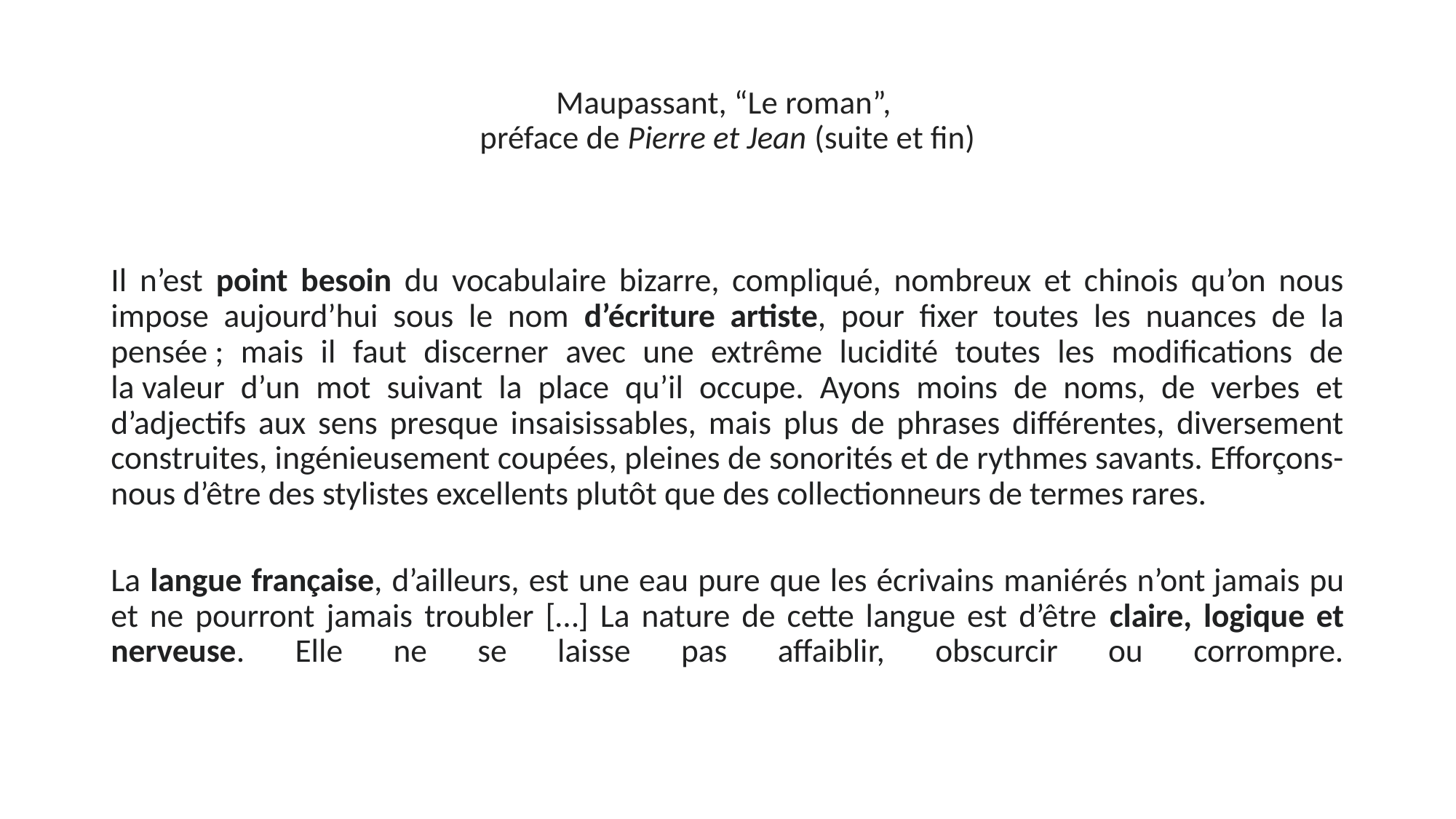

# Maupassant, “Le roman”, préface de Pierre et Jean (suite et fin)

Il n’est point besoin du vocabulaire bizarre, compliqué, nombreux et chinois qu’on nous impose aujourd’hui sous le nom d’écriture artiste, pour fixer toutes les nuances de la pensée ; mais il faut discerner avec une extrême lucidité toutes les modifications de la valeur d’un mot suivant la place qu’il occupe. Ayons moins de noms, de verbes et d’adjectifs aux sens presque insaisissables, mais plus de phrases différentes, diversement construites, ingénieusement coupées, pleines de sonorités et de rythmes savants. Efforçons-nous d’être des stylistes excellents plutôt que des collectionneurs de termes rares.
La langue française, d’ailleurs, est une eau pure que les écrivains maniérés n’ont jamais pu et ne pourront jamais troubler […] La nature de cette langue est d’être claire, logique et nerveuse. Elle ne se laisse pas affaiblir, obscurcir ou corrompre.